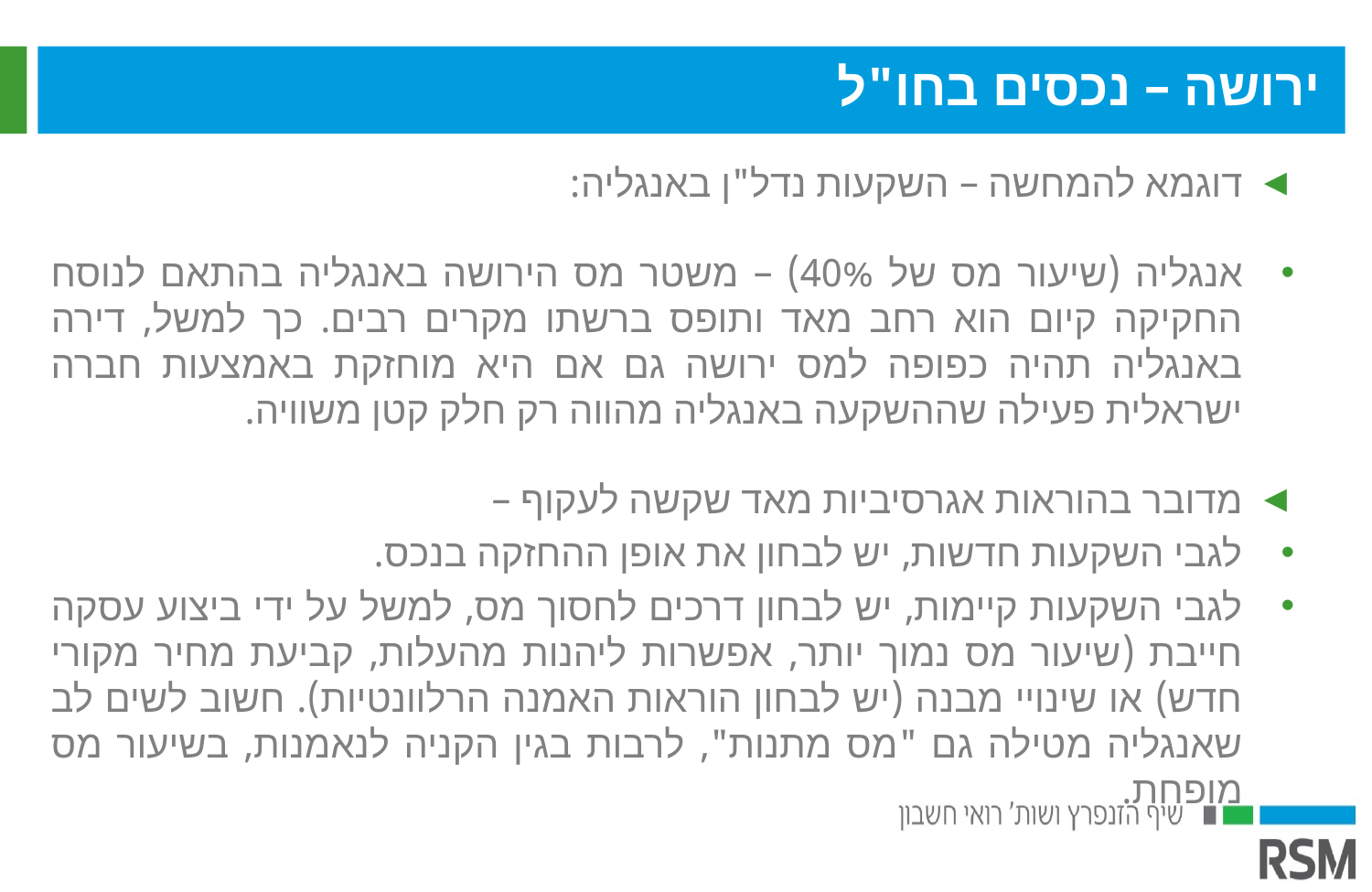

ירושה – נכסים בחו"ל
דוגמא להמחשה – השקעות נדל"ן באנגליה:

אנגליה (שיעור מס של 40%) – משטר מס הירושה באנגליה בהתאם לנוסח החקיקה קיום הוא רחב מאד ותופס ברשתו מקרים רבים. כך למשל, דירה באנגליה תהיה כפופה למס ירושה גם אם היא מוחזקת באמצעות חברה ישראלית פעילה שההשקעה באנגליה מהווה רק חלק קטן משוויה.

מדובר בהוראות אגרסיביות מאד שקשה לעקוף –
לגבי השקעות חדשות, יש לבחון את אופן ההחזקה בנכס.
לגבי השקעות קיימות, יש לבחון דרכים לחסוך מס, למשל על ידי ביצוע עסקה חייבת (שיעור מס נמוך יותר, אפשרות ליהנות מהעלות, קביעת מחיר מקורי חדש) או שינויי מבנה (יש לבחון הוראות האמנה הרלוונטיות). חשוב לשים לב שאנגליה מטילה גם "מס מתנות", לרבות בגין הקניה לנאמנות, בשיעור מס מופחת.